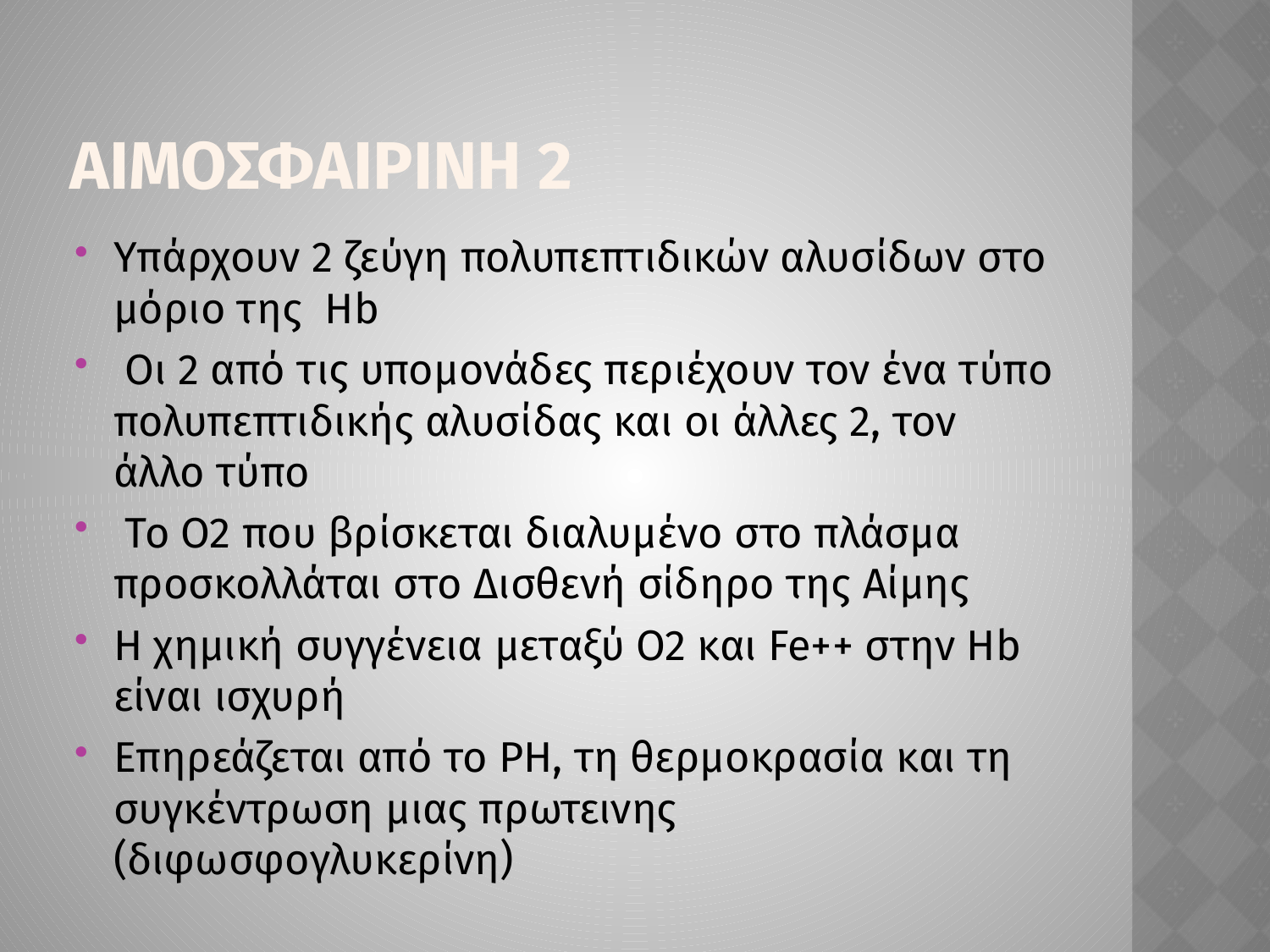

ΑΙΜΟΣΦΑΙΡΙΝΗ 2
Υπάρχουν 2 ζεύγη πολυπεπτιδικών αλυσίδων στο μόριο της  Hb
 Οι 2 από τις υπομονάδες περιέχουν τον ένα τύπο πολυπεπτιδικής αλυσίδας και οι άλλες 2, τον άλλο τύπο
 Το Ο2 που βρίσκεται διαλυμένο στο πλάσμα προσκολλάται στο Δισθενή σίδηρο της Αίμης
Η χημική συγγένεια μεταξύ Ο2 και Fe++ στην Hb είναι ισχυρή
Επηρεάζεται από το PH, τη θερμοκρασία και τη συγκέντρωση μιας πρωτεινης (διφωσφογλυκερίνη)